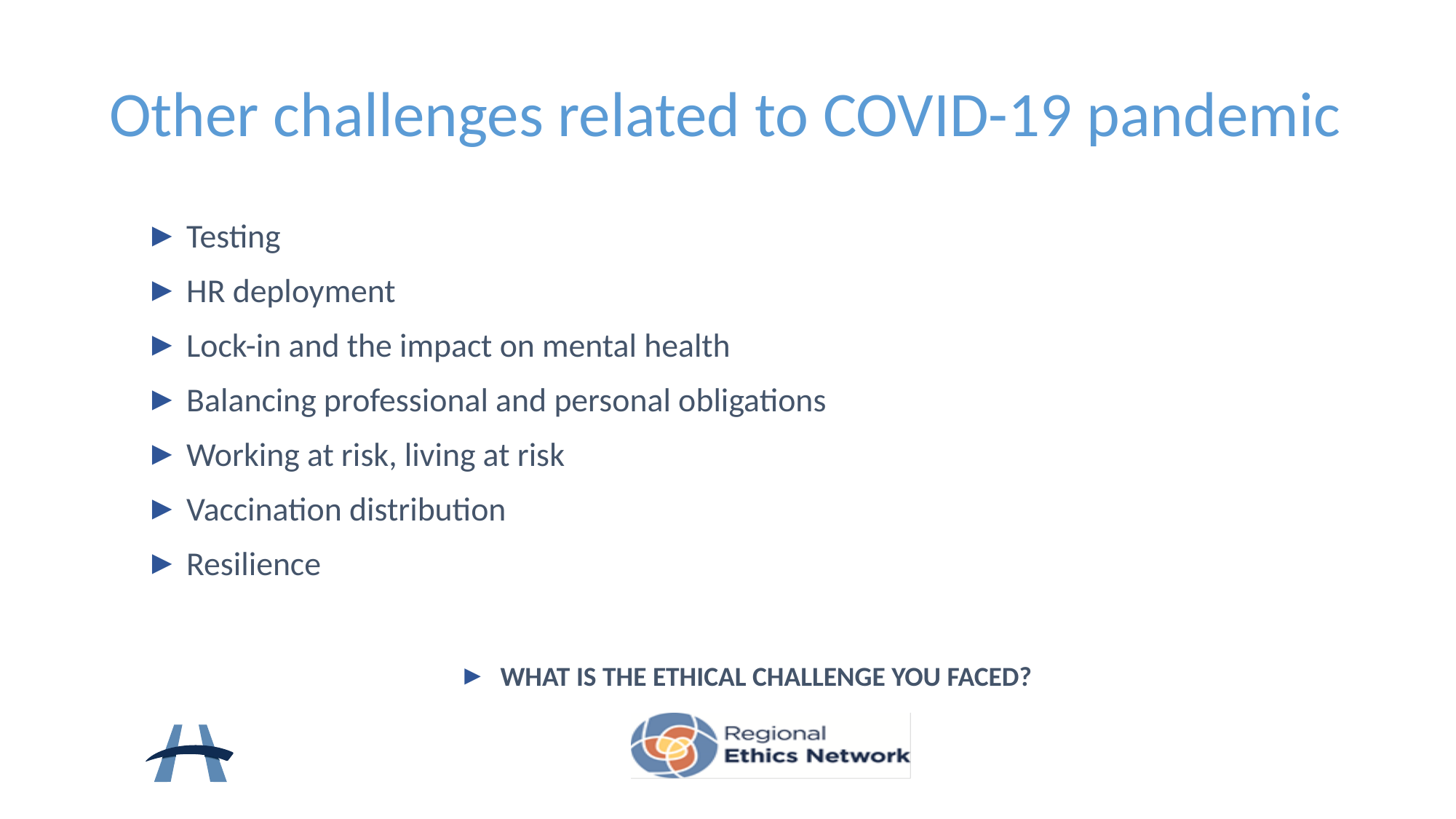

# Other challenges related to COVID-19 pandemic
Testing
HR deployment
Lock-in and the impact on mental health
Balancing professional and personal obligations
Working at risk, living at risk
Vaccination distribution
Resilience

WHAT IS THE ETHICAL CHALLENGE YOU FACED?